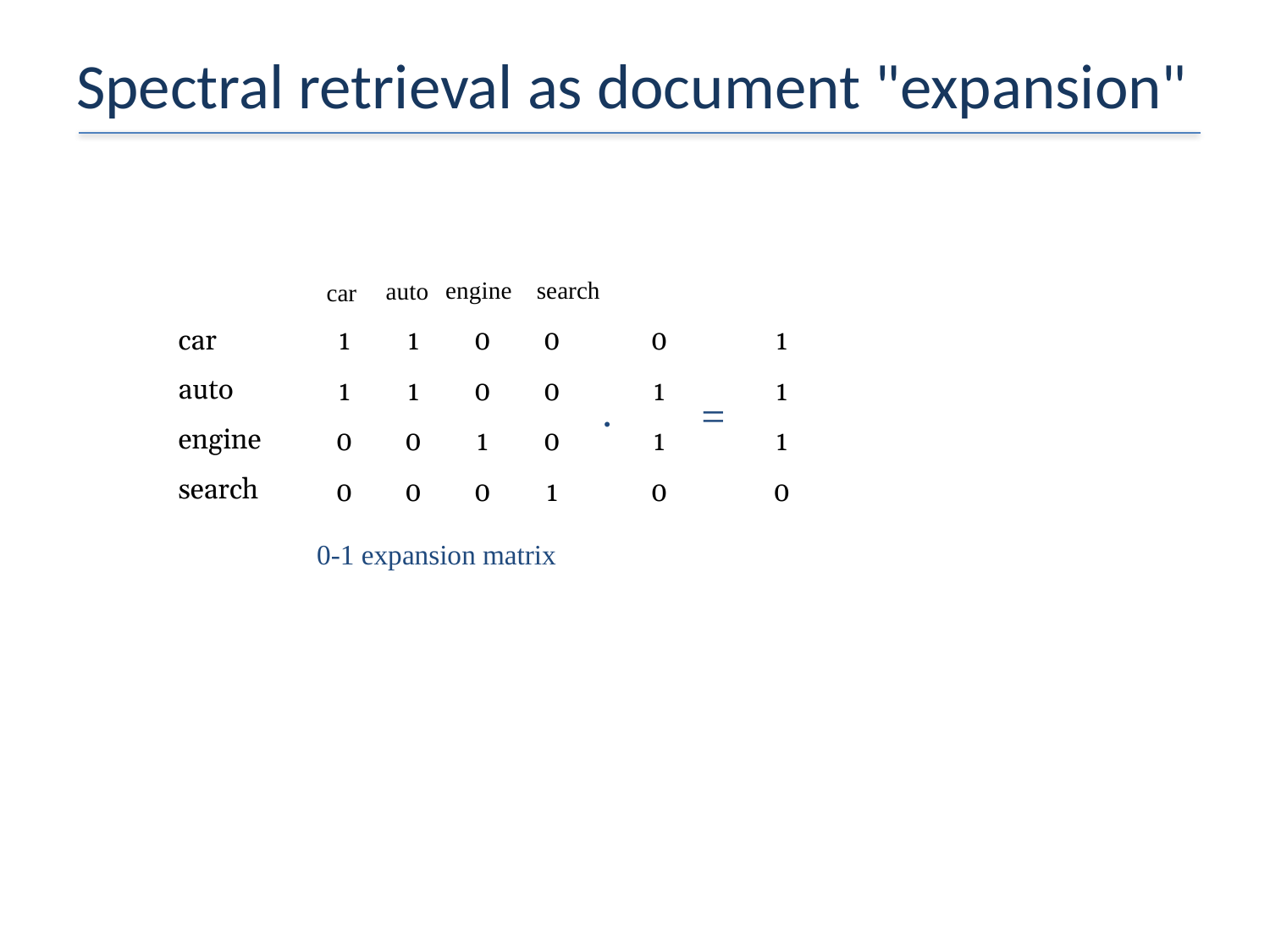

# Spectral retrieval as document "expansion"
engine
search
auto
car
| 1 | 1 | 0 | 0 |
| --- | --- | --- | --- |
| 1 | 1 | 0 | 0 |
| 0 | 0 | 1 | 0 |
| 0 | 0 | 0 | 1 |
| 0 |
| --- |
| 1 |
| 1 |
| 0 |
| 1 |
| --- |
| 1 |
| 1 |
| 0 |
| car |
| --- |
| auto |
| engine |
| search |
=
·
0-1 expansion matrix